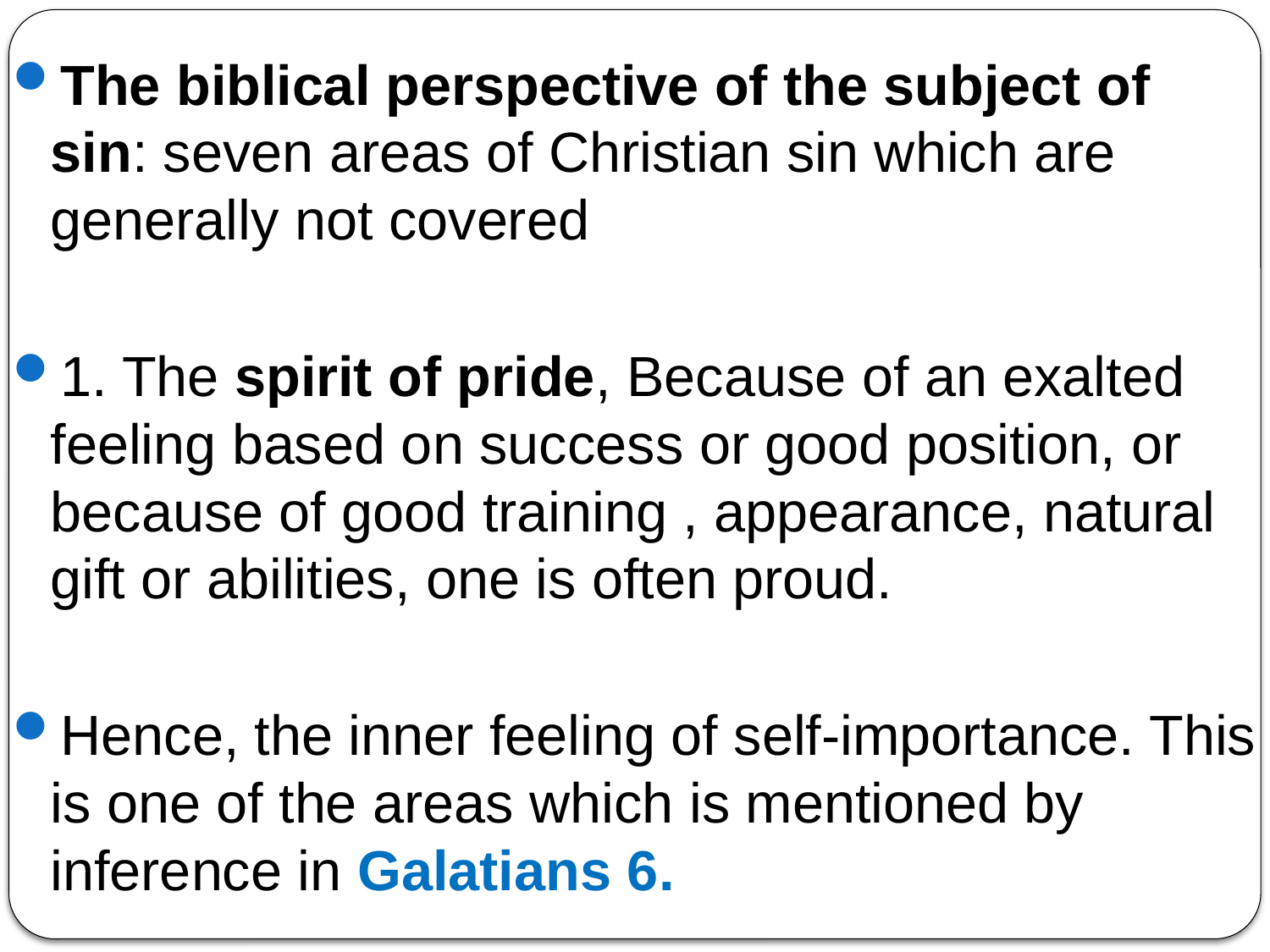

The biblical perspective of the subject of sin: seven areas of Christian sin which are generally not covered

1. The spirit of pride, Because of an exalted feeling based on success or good position, or because of good training , appearance, natural gift or abilities, one is often proud.

Hence, the inner feeling of self-importance. This is one of the areas which is mentioned by inference in Galatians 6.